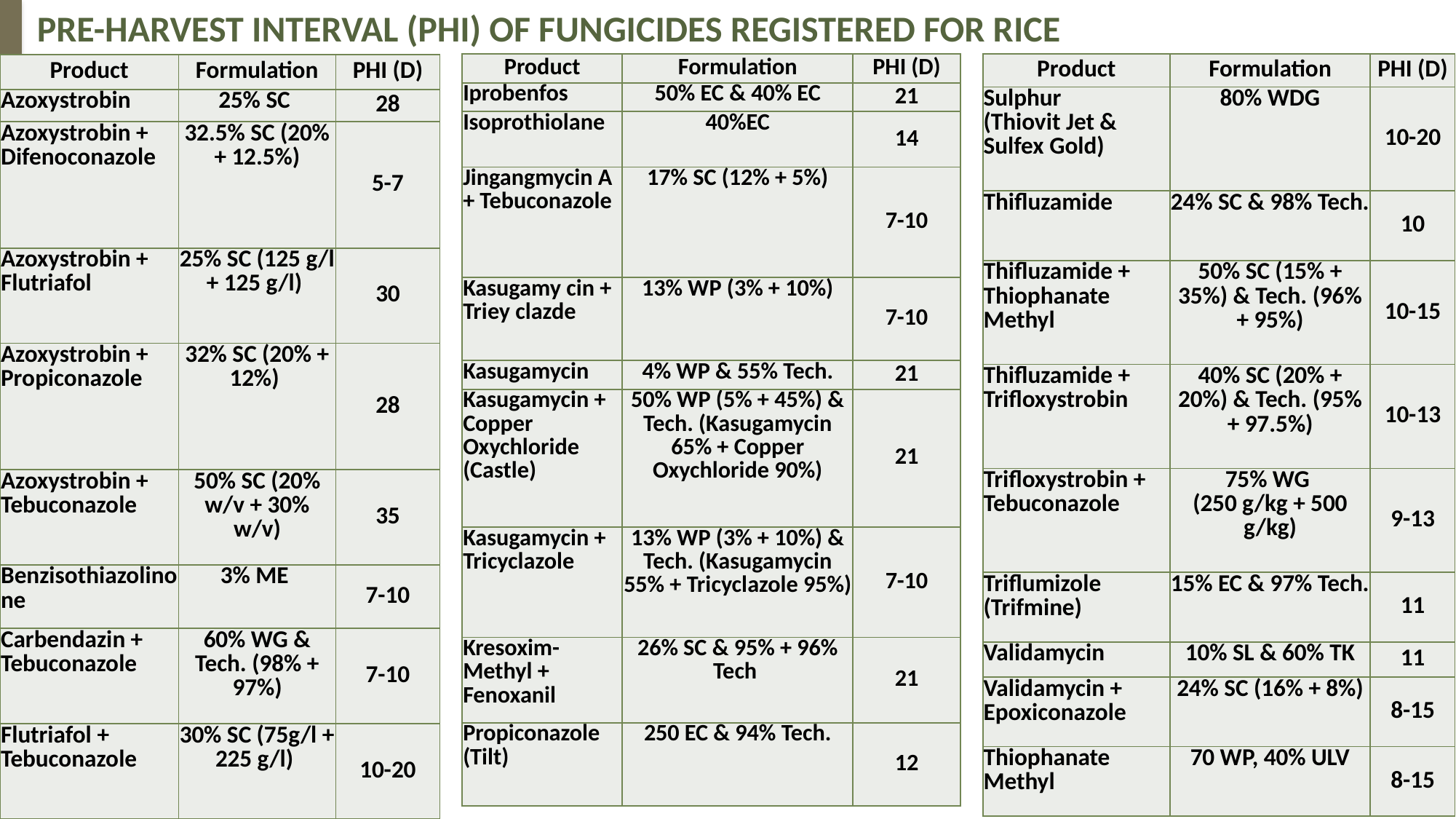

Pre-harvest Interval (PHI) of Fungicides Registered For Rice
| Product | Formulation | PHI (D) |
| --- | --- | --- |
| Iprobenfos | 50% EC & 40% EC | 21 |
| Isoprothiolane | 40%EC | 14 |
| Jingangmycin A + Tebuconazole | 17% SC (12% + 5%) | 7-10 |
| Kasugamy cin + Triey clazde | 13% WP (3% + 10%) | 7-10 |
| Kasugamycin | 4% WP & 55% Tech. | 21 |
| Kasugamycin + Copper Oxychloride (Castle) | 50% WP (5% + 45%) & Tech. (Kasugamycin 65% + Copper Oxychloride 90%) | 21 |
| Kasugamycin + Tricyclazole | 13% WP (3% + 10%) & Tech. (Kasugamycin 55% + Tricyclazole 95%) | 7-10 |
| Kresoxim-Methyl + Fenoxanil | 26% SC & 95% + 96% Tech | 21 |
| Propiconazole (Tilt) | 250 EC & 94% Tech. | 12 |
| Product | Formulation | PHI (D) |
| --- | --- | --- |
| Sulphur (Thiovit Jet & Sulfex Gold) | 80% WDG | 10-20 |
| Thifluzamide | 24% SC & 98% Tech. | 10 |
| Thifluzamide + Thiophanate Methyl | 50% SC (15% + 35%) & Tech. (96% + 95%) | 10-15 |
| Thifluzamide + Trifloxystrobin | 40% SC (20% + 20%) & Tech. (95% + 97.5%) | 10-13 |
| Trifloxystrobin + Tebuconazole | 75% WG (250 g/kg + 500 g/kg) | 9-13 |
| Triflumizole (Trifmine) | 15% EC & 97% Tech. | 11 |
| Validamycin | 10% SL & 60% TK | 11 |
| Validamycin + Epoxiconazole | 24% SC (16% + 8%) | 8-15 |
| Thiophanate Methyl | 70 WP, 40% ULV | 8-15 |
| Product | Formulation | PHI (D) |
| --- | --- | --- |
| Azoxystrobin | 25% SC | 28 |
| Azoxystrobin + Difenoconazole | 32.5% SC (20% + 12.5%) | 5-7 |
| Azoxystrobin + Flutriafol | 25% SC (125 g/l + 125 g/l) | 30 |
| Azoxystrobin + Propiconazole | 32% SC (20% + 12%) | 28 |
| Azoxystrobin + Tebuconazole | 50% SC (20% w/v + 30% w/v) | 35 |
| Benzisothiazolinone | 3% ME | 7-10 |
| Carbendazin + Tebuconazole | 60% WG & Tech. (98% + 97%) | 7-10 |
| Flutriafol + Tebuconazole | 30% SC (75g/l + 225 g/l) | 10-20 |